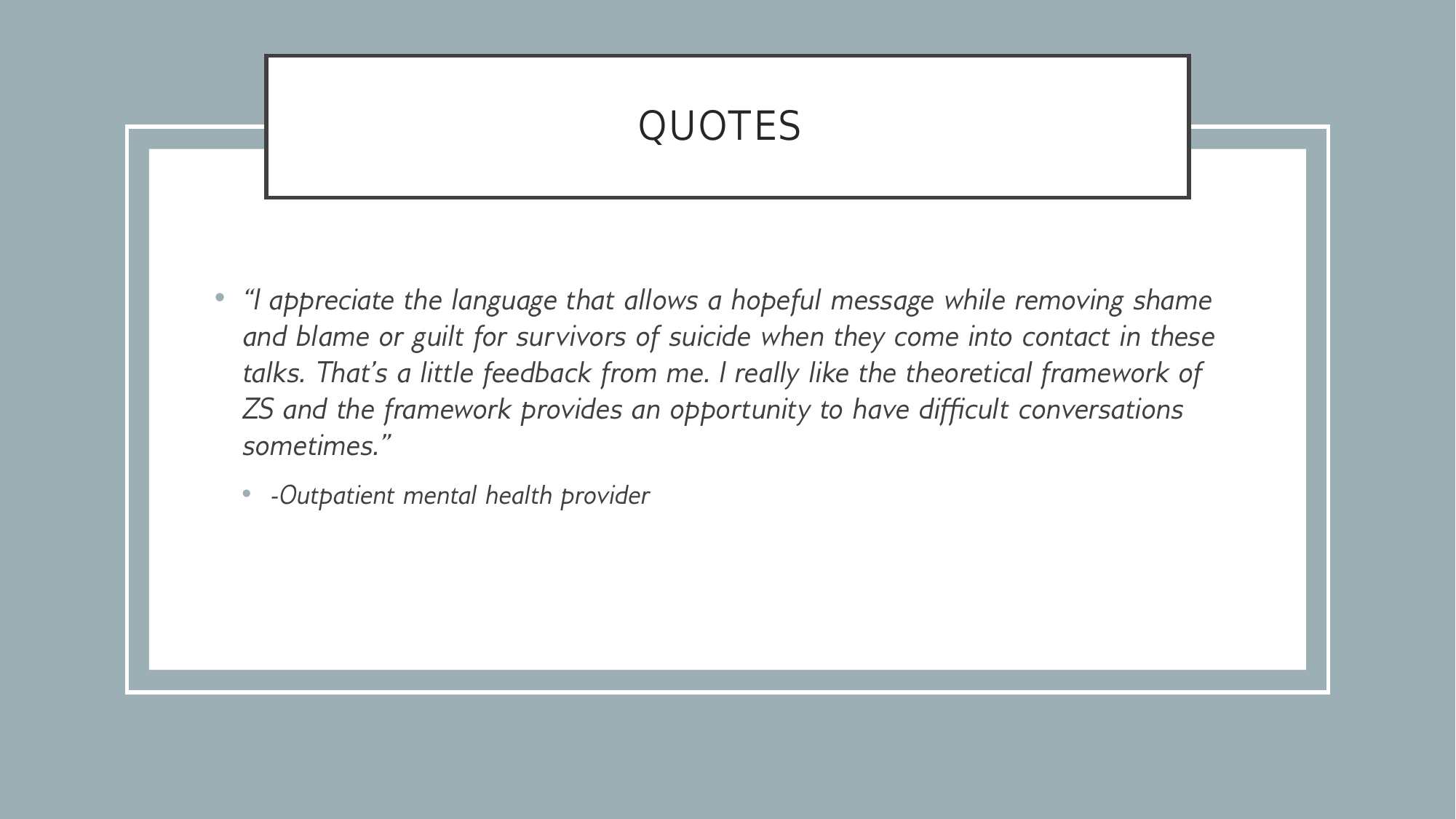

# Quotes

“I appreciate the language that allows a hopeful message while removing shame and blame or guilt for survivors of suicide when they come into contact in these talks. That’s a little feedback from me. I really like the theoretical framework of ZS and the framework provides an opportunity to have difficult conversations sometimes.”
-Outpatient mental health provider